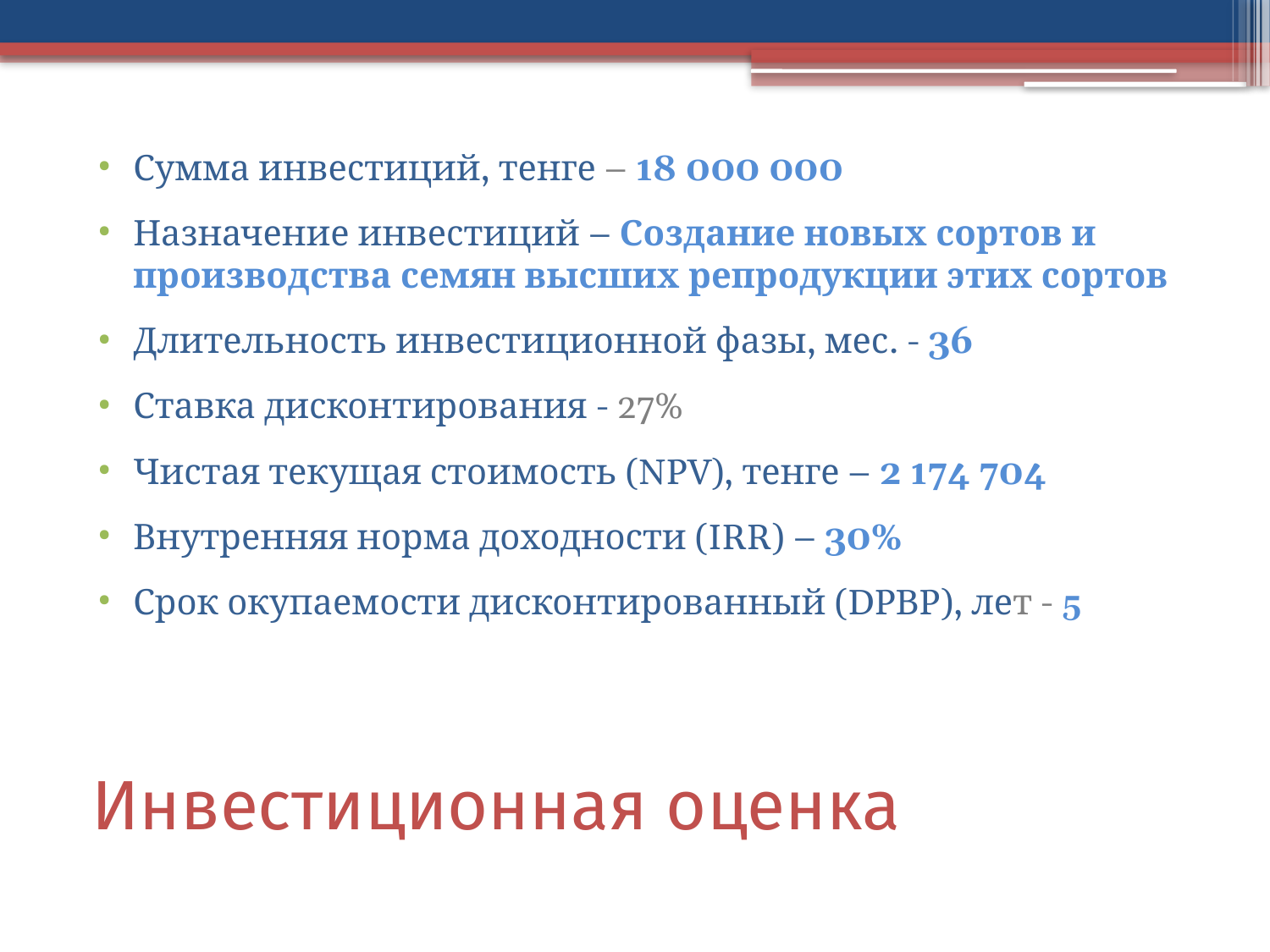

Сумма инвестиций, тенге – 18 000 000
Назначение инвестиций – Создание новых сортов и производства семян высших репродукции этих сортов
Длительность инвестиционной фазы, мес. - 36
Ставка дисконтирования - 27%
Чистая текущая стоимость (NPV), тенге – 2 174 704
Внутренняя норма доходности (IRR) – 30%
Срок окупаемости дисконтированный (DPBP), лет - 5
# Инвестиционная оценка